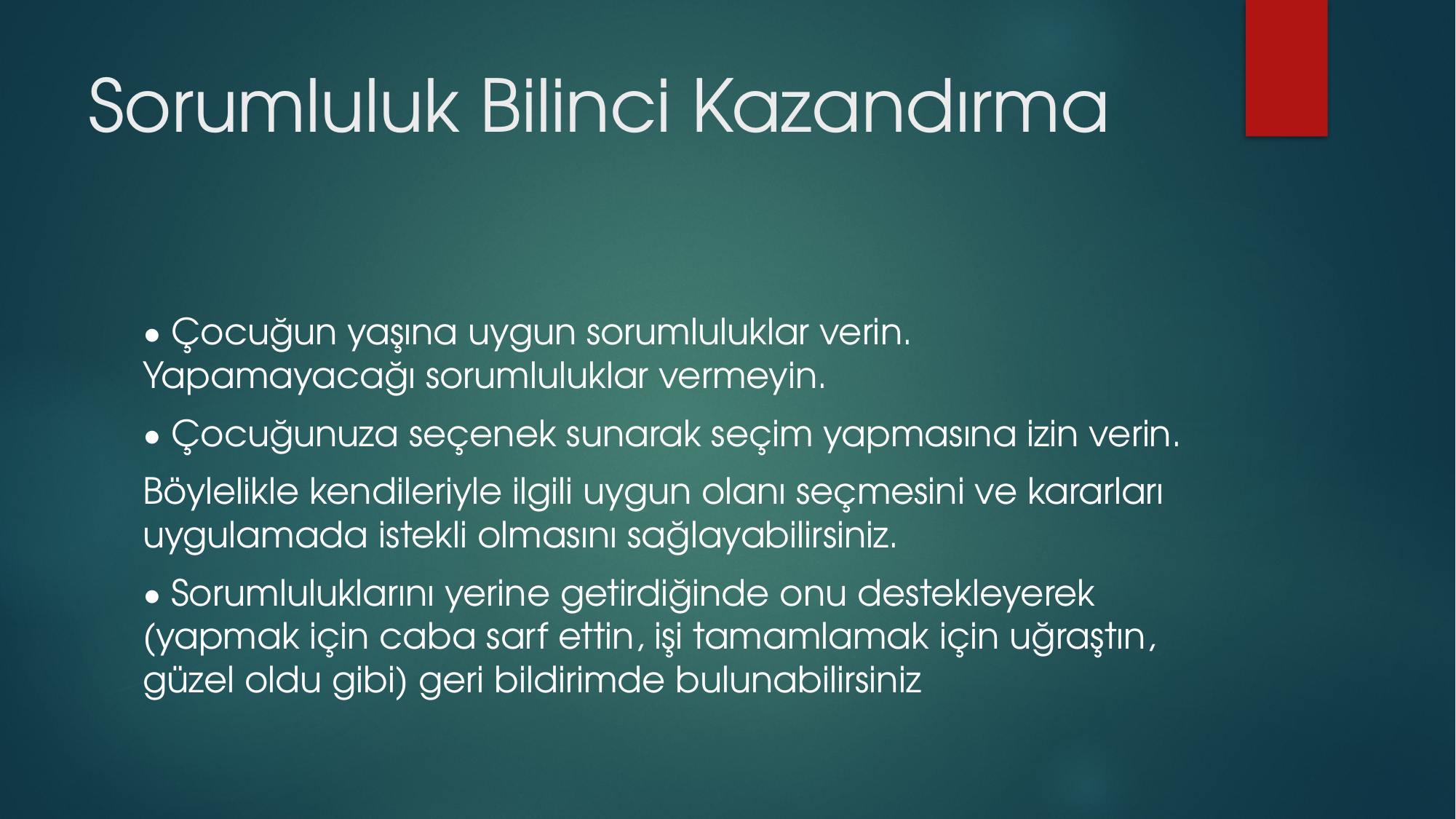

# Sorumluluk Bilinci Kazandırma

• Çocuğun yaşına uygun sorumluluklar verin. Yapamayacağı sorumluluklar vermeyin.
• Çocuğunuza seçenek sunarak seçim yapmasına izin verin.
Böylelikle kendileriyle ilgili uygun olanı seçmesini ve kararları uygulamada istekli olmasını sağlayabilirsiniz.
• Sorumluluklarını yerine getirdiğinde onu destekleyerek (yapmak için caba sarf ettin, işi tamamlamak için uğraştın, güzel oldu gibi) geri bildirimde bulunabilirsiniz